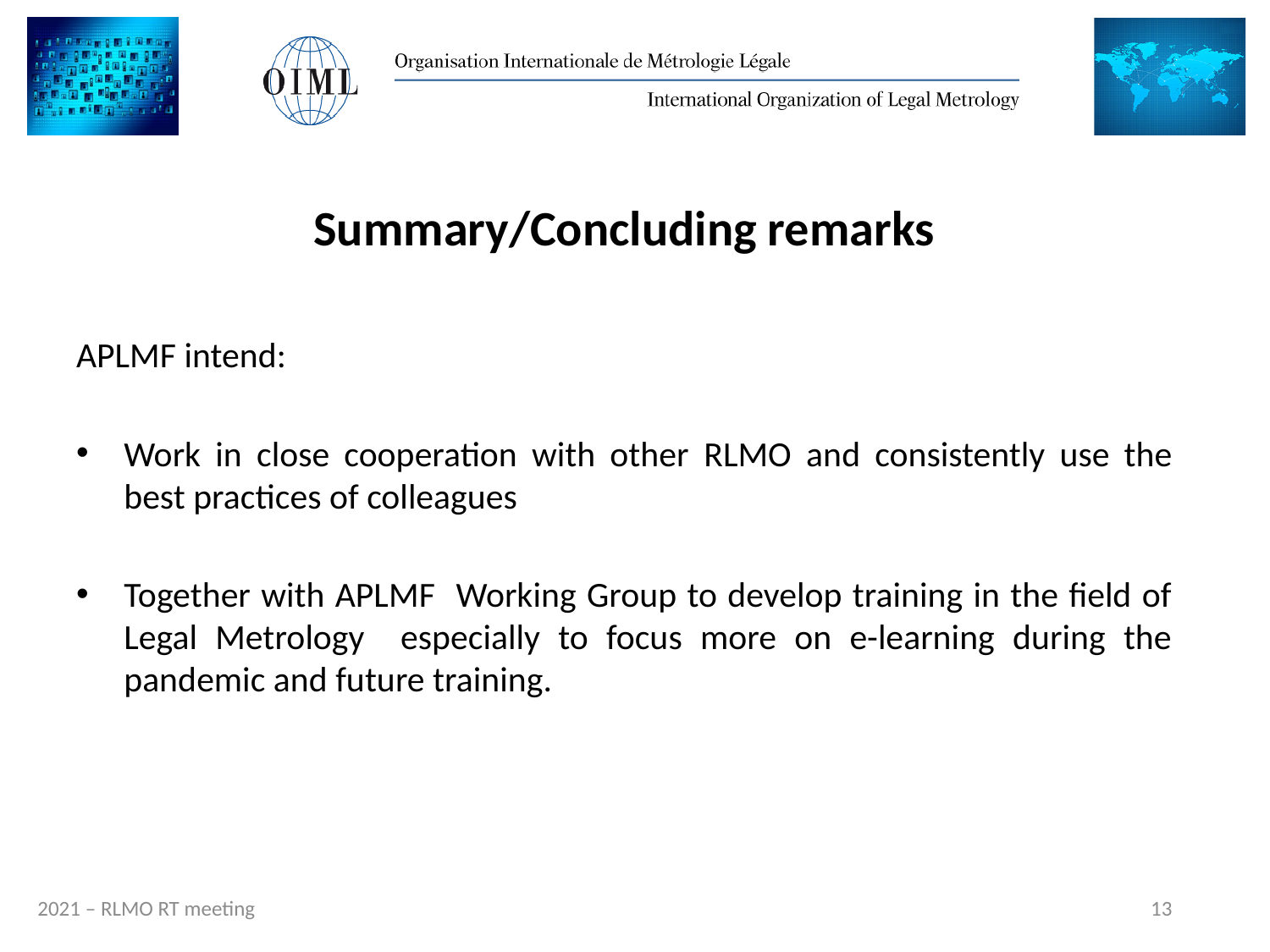

# Summary/Concluding remarks
APLMF intend:

Work in close cooperation with other RLMO and consistently use the best practices of colleagues

Together with APLMF  Working Group to develop training in the field of Legal Metrology  especially to focus more on e-learning during the pandemic and future training.

13